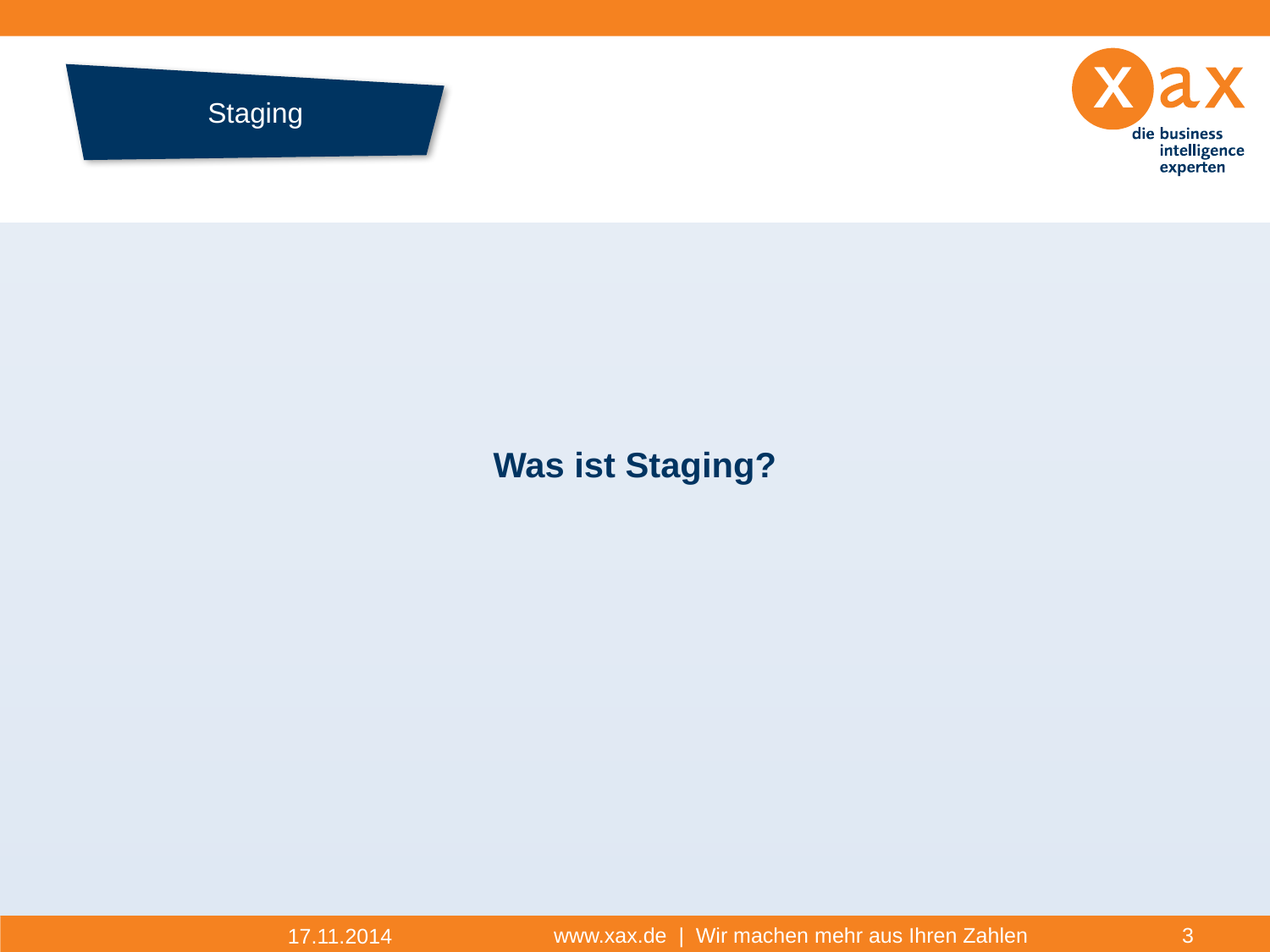

# Staging
Datenhistorie
Was ist Staging?

www.xax.de  |  Wir machen mehr aus Ihren Zahlen
3
17.11.2014